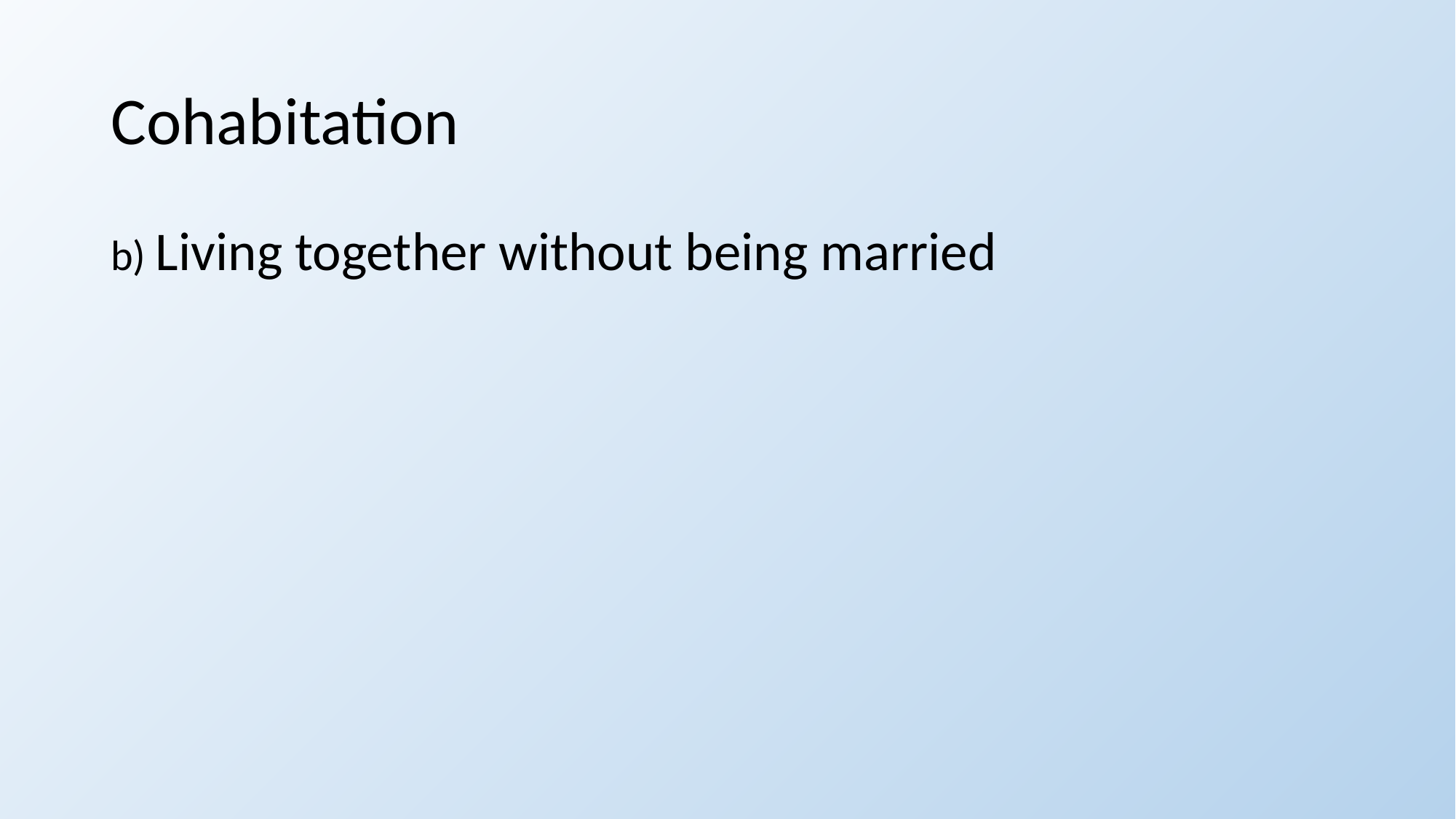

# Cohabitation
b) Living together without being married